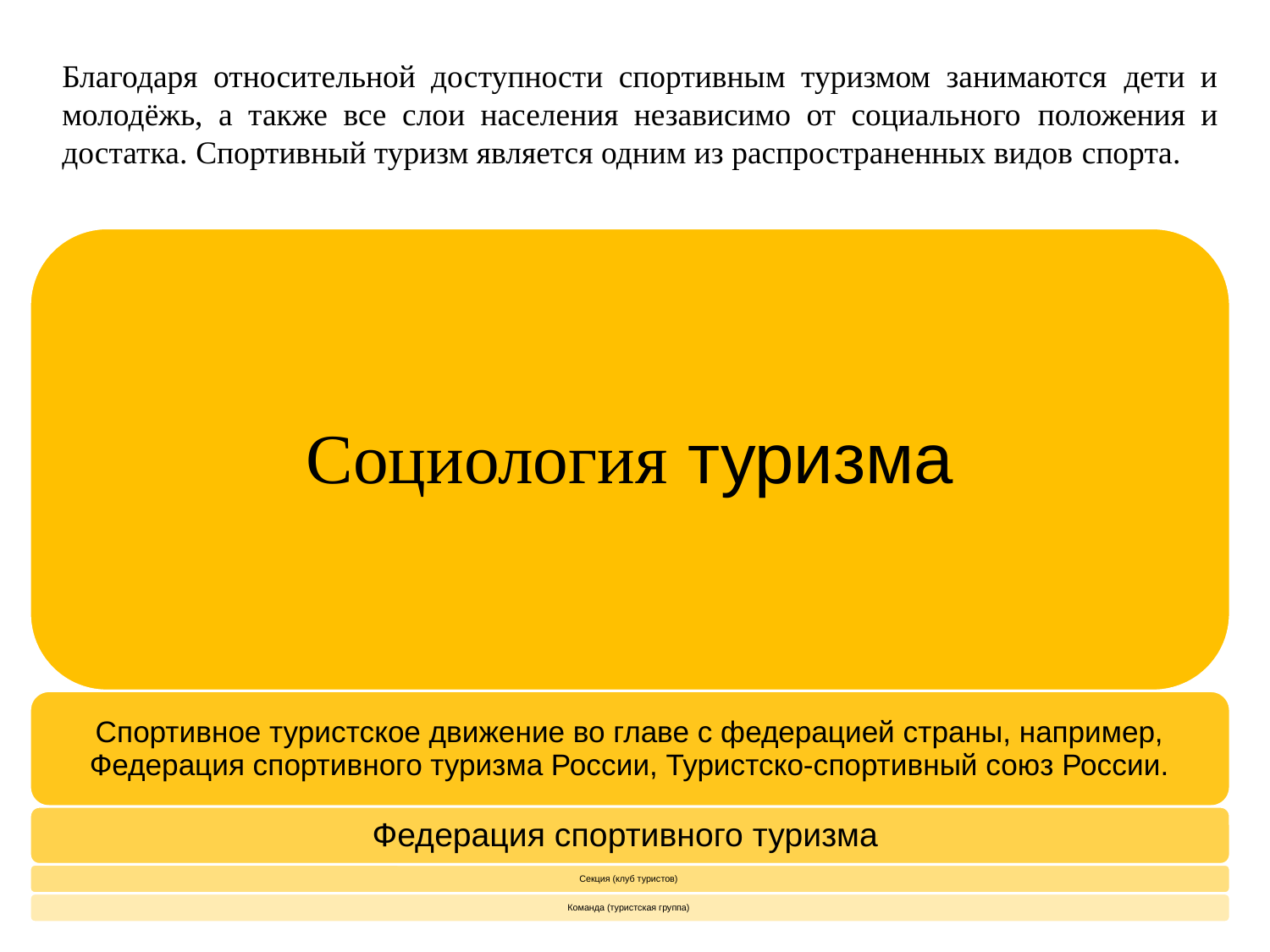

Благодаря относительной доступности спортивным туризмом занимаются дети и молодёжь, а также все слои населения независимо от социального положения и достатка. Спортивный туризм является одним из распространенных видов спорта.
Социология туризма
Спортивное туристское движение во главе с федерацией страны, например, Федерация спортивного туризма России, Туристско-спортивный союз России.
Федерация спортивного туризма
Секция (клуб туристов)
Команда (туристская группа)